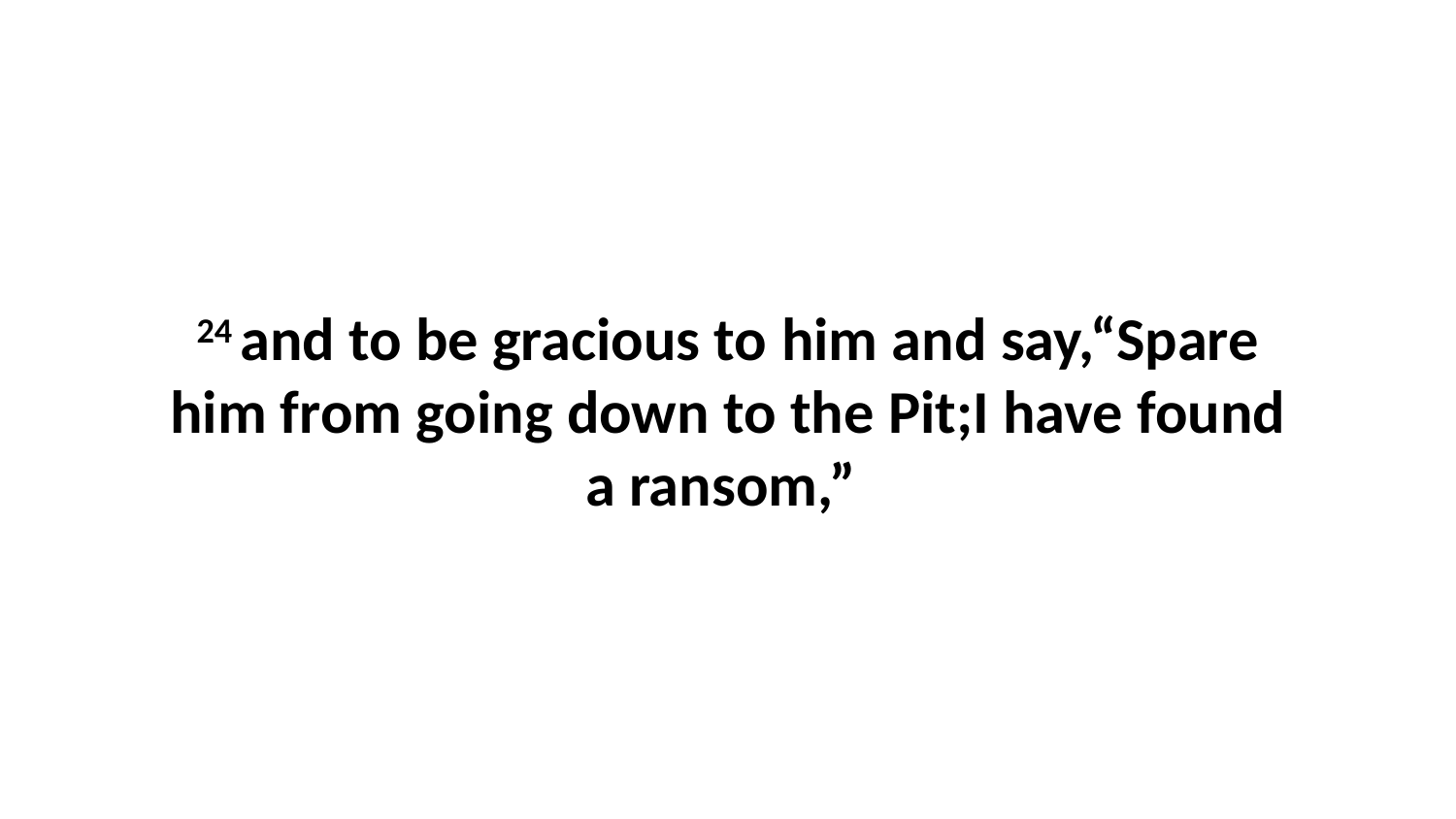

24 and to be gracious to him and say,“Spare him from going down to the Pit;I have found a ransom,”